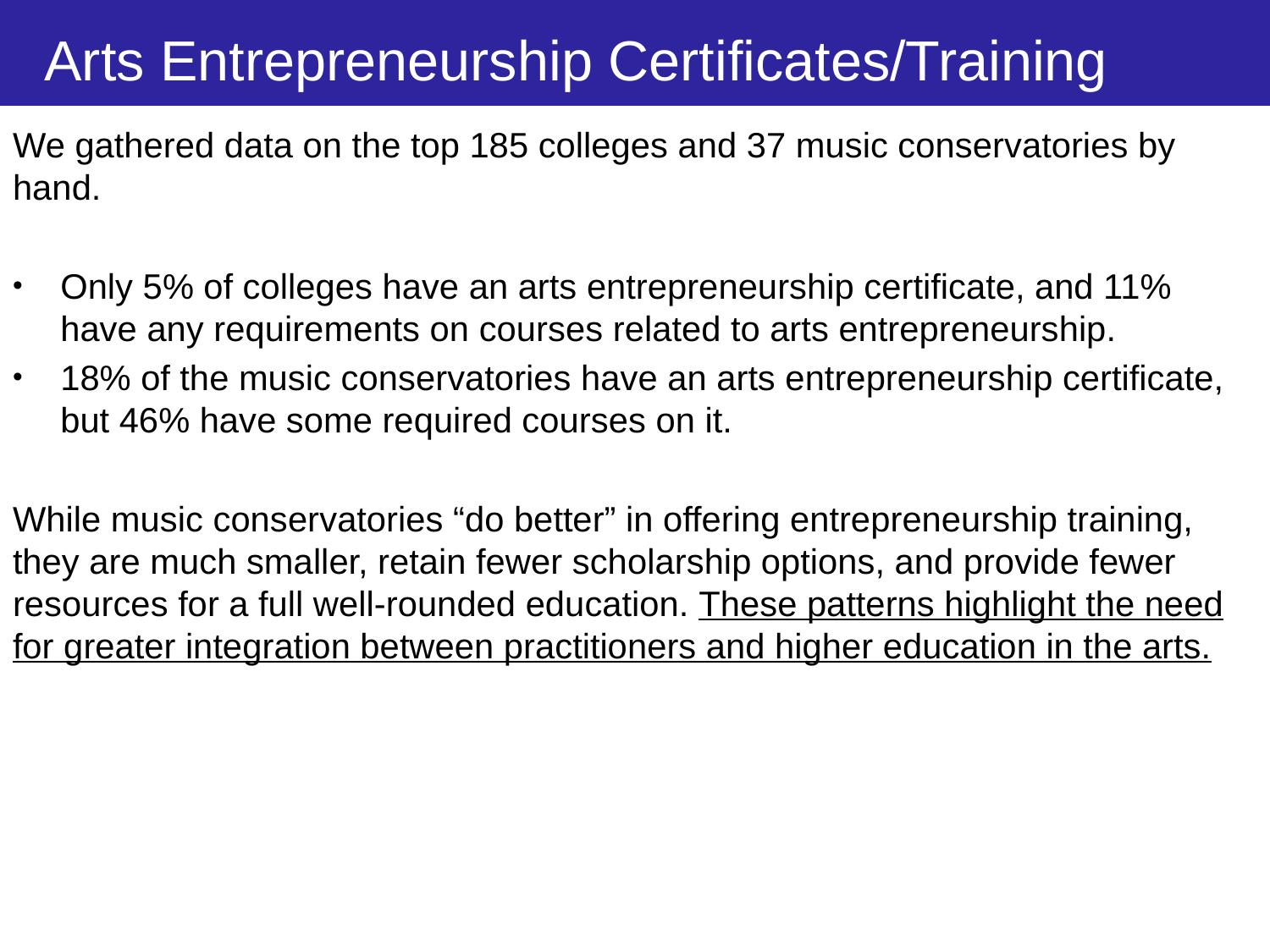

# Arts Entrepreneurship Certificates/Training
We gathered data on the top 185 colleges and 37 music conservatories by hand.

Only 5% of colleges have an arts entrepreneurship certificate, and 11% have any requirements on courses related to arts entrepreneurship.
18% of the music conservatories have an arts entrepreneurship certificate, but 46% have some required courses on it.

While music conservatories “do better” in offering entrepreneurship training, they are much smaller, retain fewer scholarship options, and provide fewer resources for a full well-rounded education. These patterns highlight the need for greater integration between practitioners and higher education in the arts.